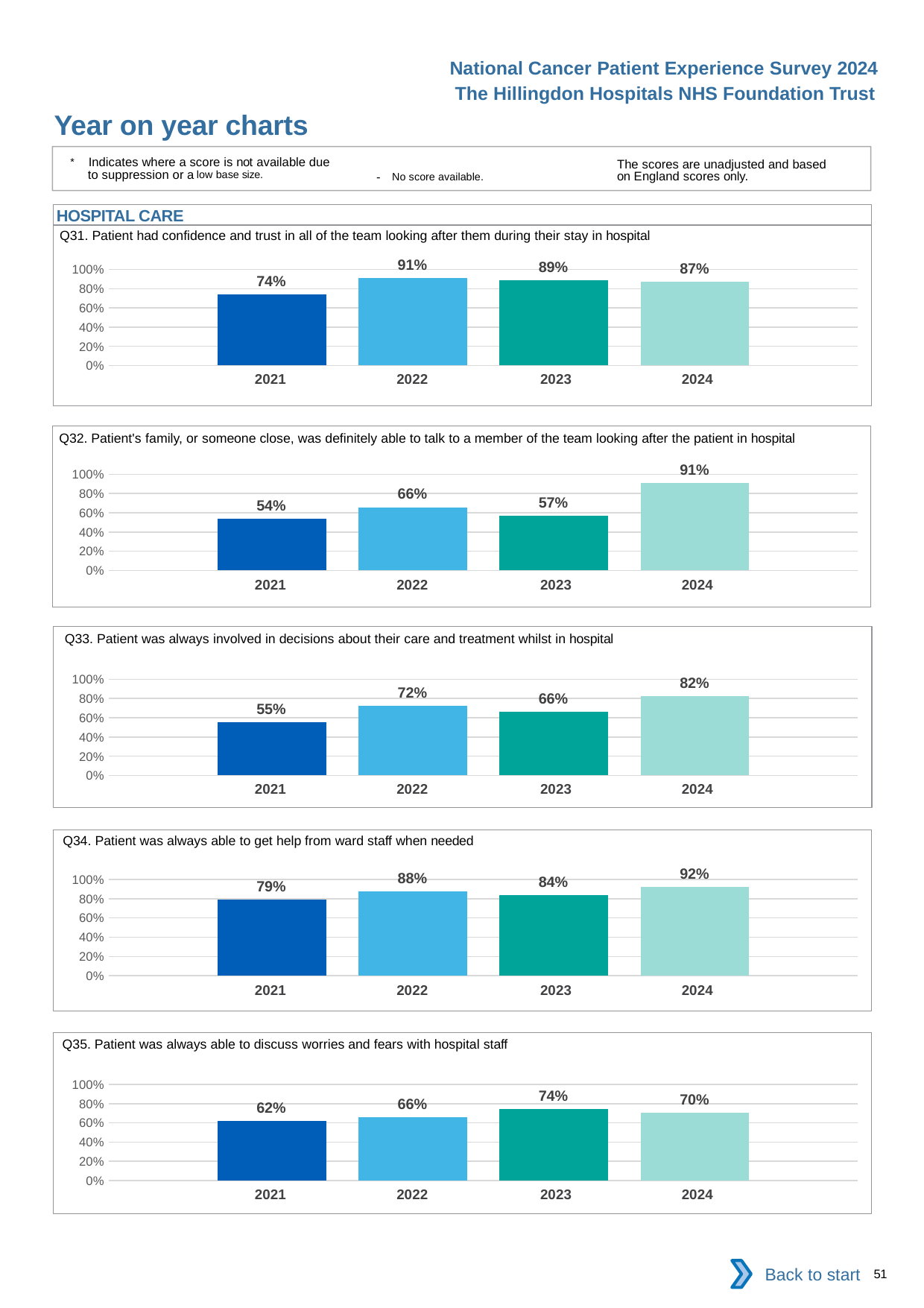

National Cancer Patient Experience Survey 2024
The Hillingdon Hospitals NHS Foundation Trust
Year on year charts

*  Indicates where a score is not available due to suppression or a low base size.
The scores are unadjusted and based on England scores only.
- No score available.
HOSPITAL CARE
Q31. Patient had confidence and trust in all of the team looking after them during their stay in hospital

### Chart

| Category | 2021 | 2022 | 2023 | 2024 |
|---|---|---|---|---|
| Category 1 | 0.7368421 | 0.9137931 | 0.8888889 | 0.8679245 |
| 2021 | 2022 | 2023 | 2024 |
| --- | --- | --- | --- |
Q32. Patient's family, or someone close, was definitely able to talk to a member of the team looking after the patient in hospital

### Chart

| Category | 2021 | 2022 | 2023 | 2024 |
|---|---|---|---|---|
| Category 1 | 0.5384615 | 0.6578947 | 0.5675676 | 0.9069767 |
| 2021 | 2022 | 2023 | 2024 |
| --- | --- | --- | --- |
Q33. Patient was always involved in decisions about their care and treatment whilst in hospital

### Chart

| Category | 2021 | 2022 | 2023 | 2024 |
|---|---|---|---|---|
| Category 1 | 0.5526316 | 0.7241379 | 0.6590909 | 0.8235294 |
| 2021 | 2022 | 2023 | 2024 |
| --- | --- | --- | --- |
Q34. Patient was always able to get help from ward staff when needed

### Chart

| Category | 2021 | 2022 | 2023 | 2024 |
|---|---|---|---|---|
| Category 1 | 0.7948718 | 0.877193 | 0.8409091 | 0.9245283 |
| 2021 | 2022 | 2023 | 2024 |
| --- | --- | --- | --- |
Q35. Patient was always able to discuss worries and fears with hospital staff

### Chart

| Category | 2021 | 2022 | 2023 | 2024 |
|---|---|---|---|---|
| Category 1 | 0.6216216 | 0.6607143 | 0.744186 | 0.7037037 |
| 2021 | 2022 | 2023 | 2024 |
| --- | --- | --- | --- |
Back to start

51